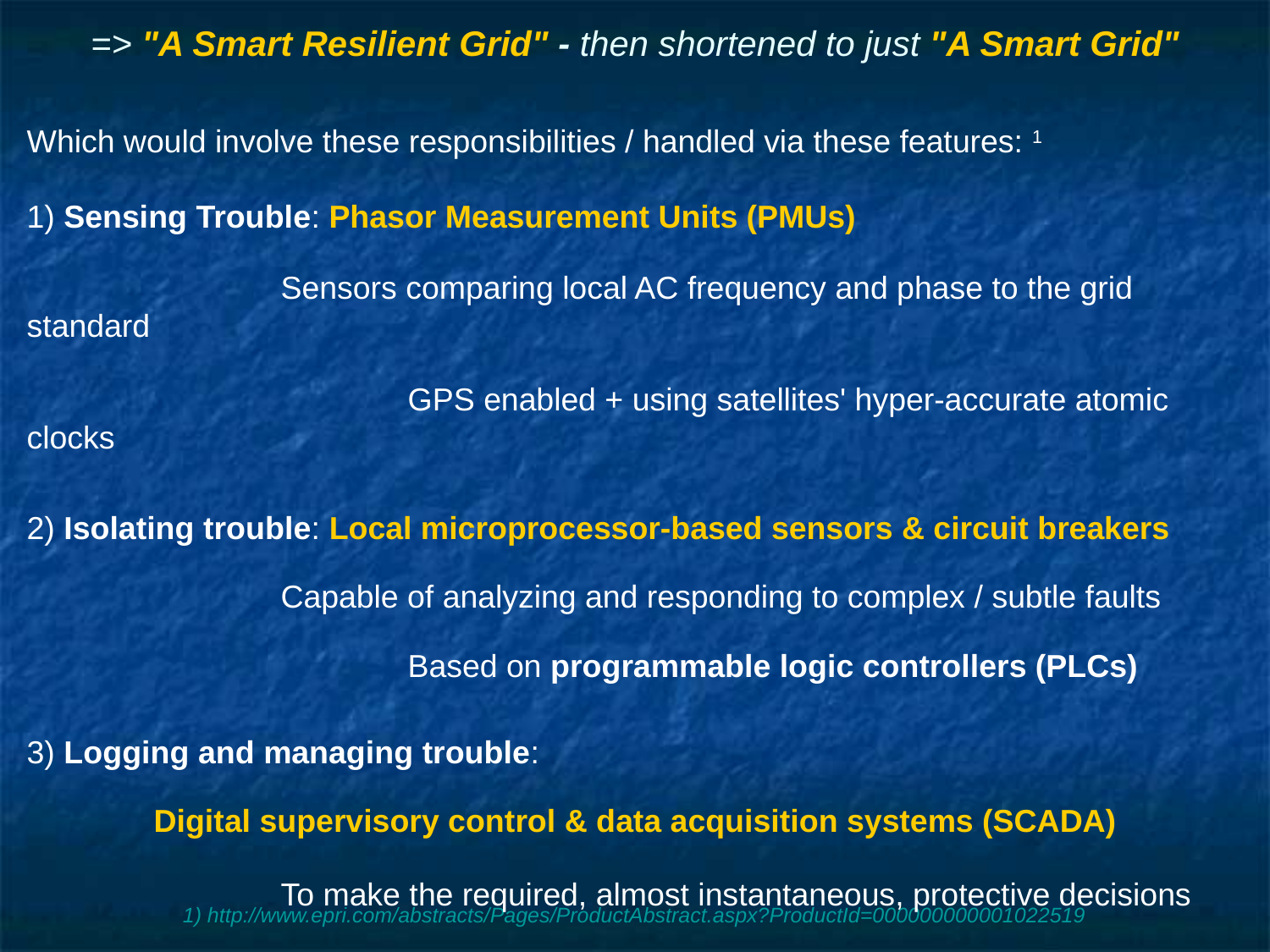

# => "A Smart Resilient Grid" - then shortened to just "A Smart Grid"
Which would involve these responsibilities / handled via these features: 1

1) Sensing Trouble: Phasor Measurement Units (PMUs)

		Sensors comparing local AC frequency and phase to the grid standard

			GPS enabled + using satellites' hyper-accurate atomic clocks

2) Isolating trouble: Local microprocessor-based sensors & circuit breakers

		Capable of analyzing and responding to complex / subtle faults

			Based on programmable logic controllers (PLCs)

3) Logging and managing trouble:

	Digital supervisory control & data acquisition systems (SCADA)

		To make the required, almost instantaneous, protective decisions
1) http://www.epri.com/abstracts/Pages/ProductAbstract.aspx?ProductId=000000000001022519